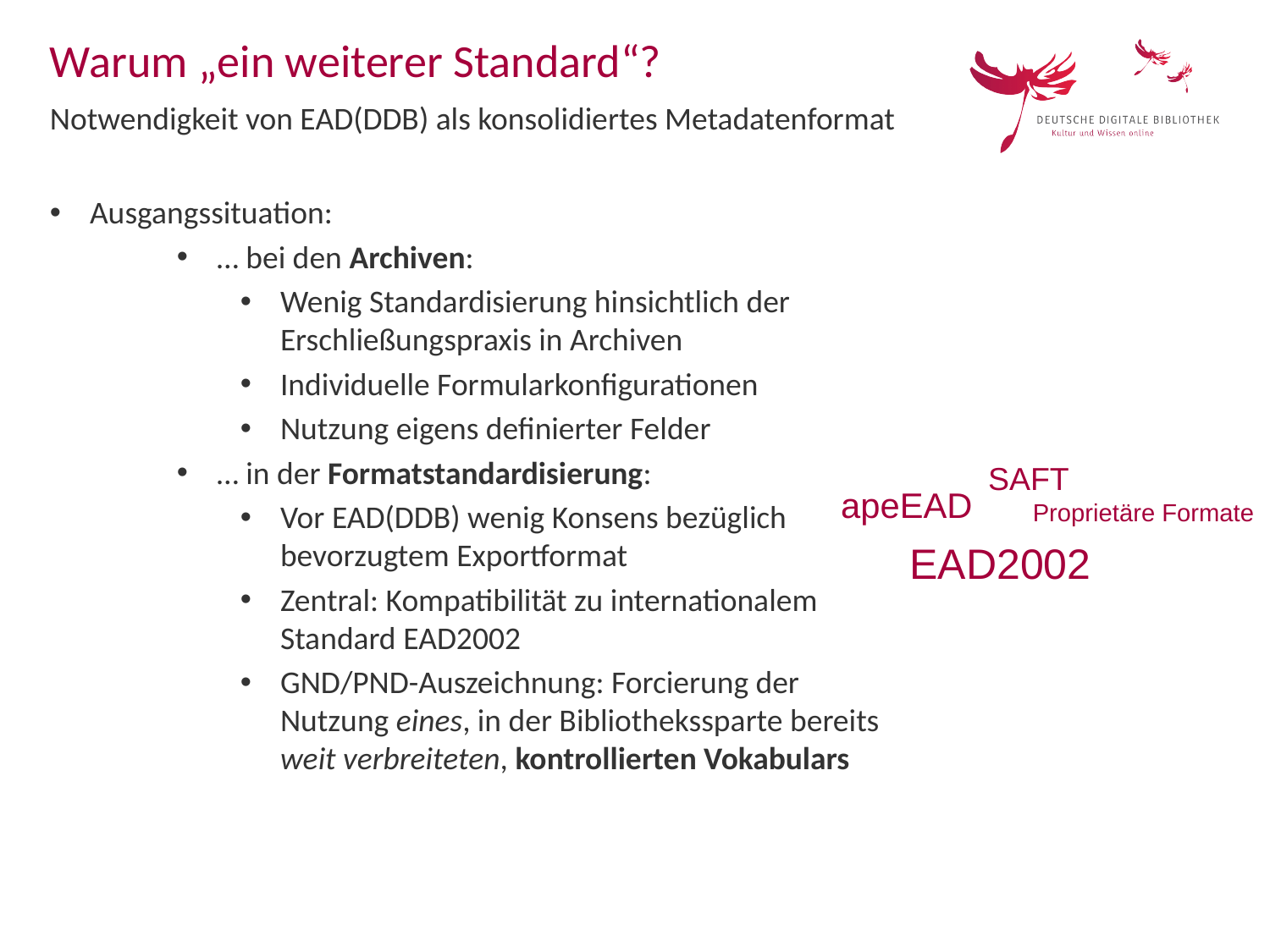

Warum „ein weiterer Standard“?
Notwendigkeit von EAD(DDB) als konsolidiertes Metadatenformat
Ausgangssituation:
… bei den Archiven:
Wenig Standardisierung hinsichtlich der Erschließungspraxis in Archiven
Individuelle Formularkonfigurationen
Nutzung eigens definierter Felder
… in der Formatstandardisierung:
Vor EAD(DDB) wenig Konsens bezüglich bevorzugtem Exportformat
Zentral: Kompatibilität zu internationalem Standard EAD2002
GND/PND-Auszeichnung: Forcierung der Nutzung eines, in der Bibliothekssparte bereits weit verbreiteten, kontrollierten Vokabulars
SAFT
apeEAD
Proprietäre Formate
EAD2002